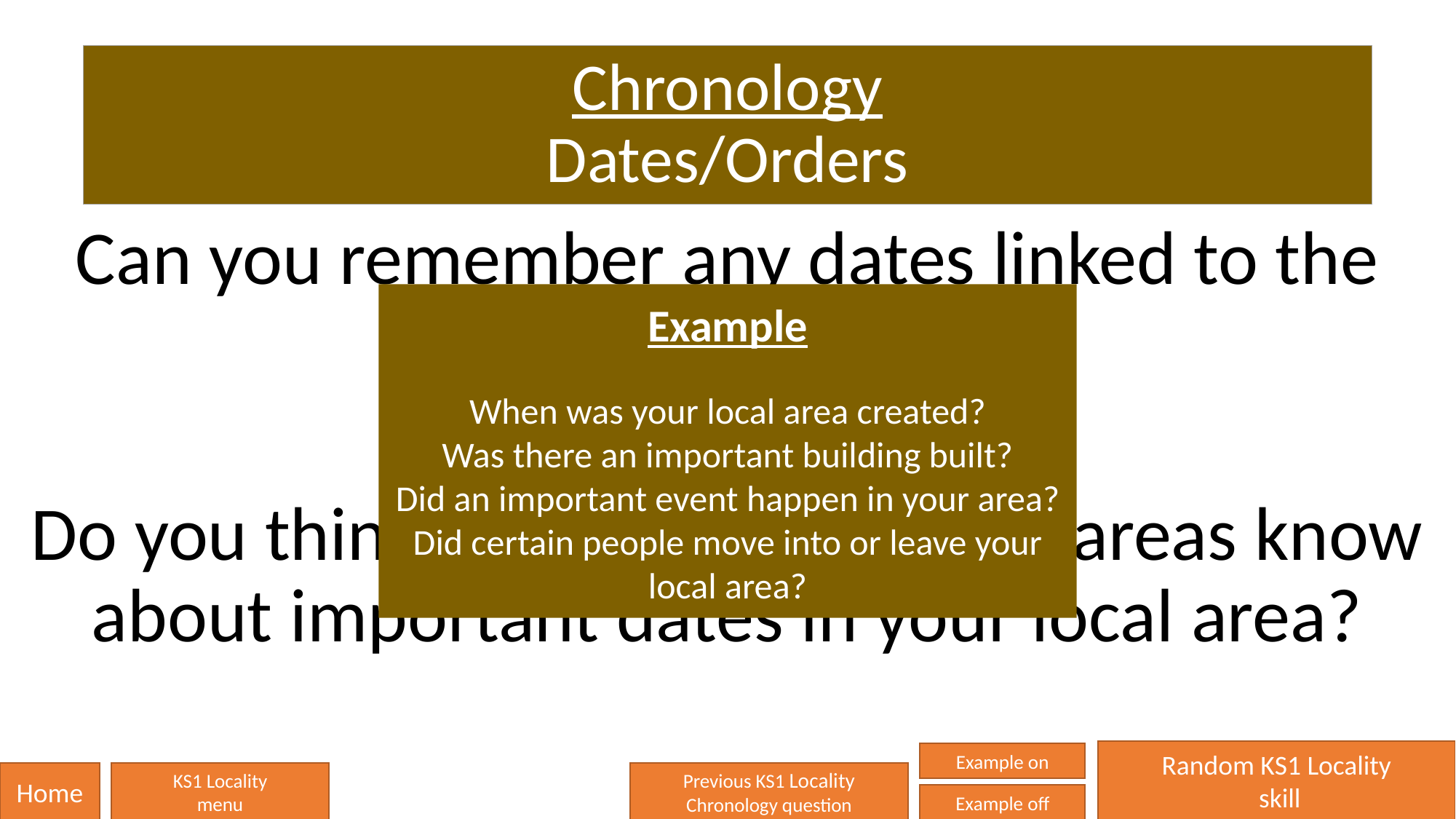

# Chronology Dates/Orders
Can you remember any dates linked to the your local area?

Do you think that people in other areas know about important dates in your local area?
Example

When was your local area created?
Was there an important building built?
Did an important event happen in your area?
Did certain people move into or leave your local area?
Random KS1 Locality
 skill
Example on
Home
KS1 Locality
menu
Previous KS1 Locality
Chronology question
Example off